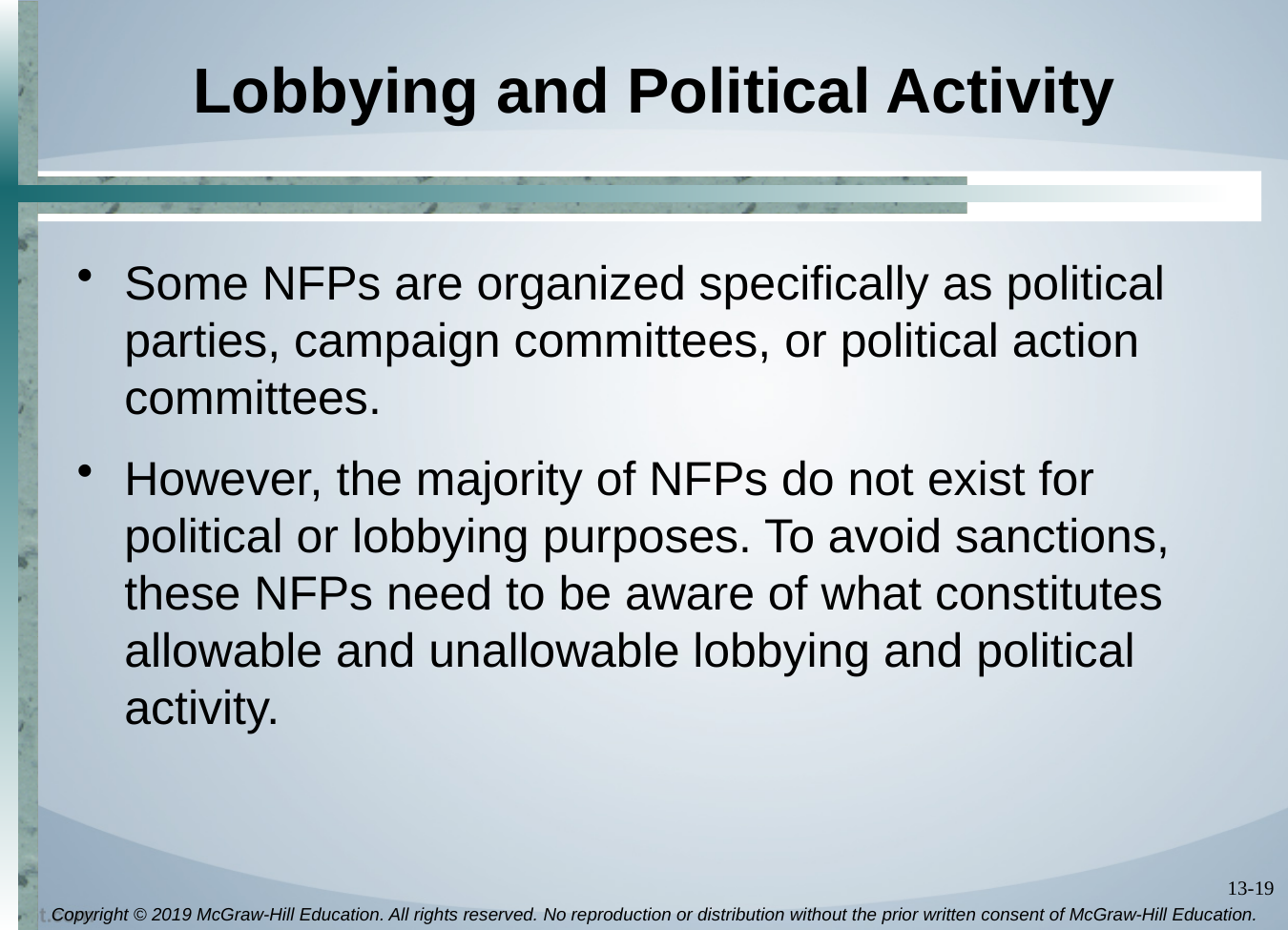

# Lobbying and Political Activity
Some NFPs are organized specifically as political parties, campaign committees, or political action committees.
However, the majority of NFPs do not exist for political or lobbying purposes. To avoid sanctions, these NFPs need to be aware of what constitutes allowable and unallowable lobbying and political activity.